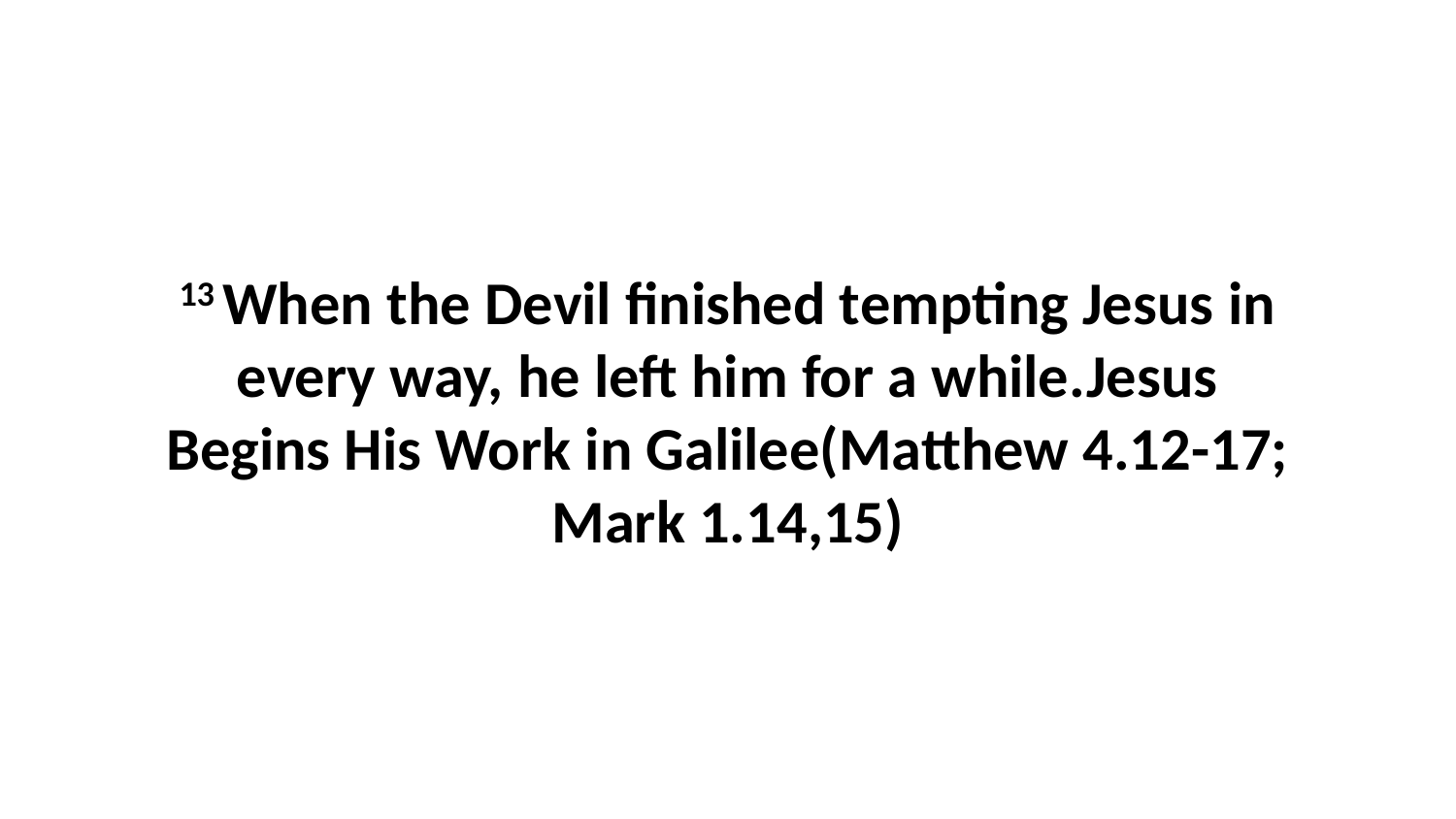

13 When the Devil finished tempting Jesus in every way, he left him for a while.Jesus Begins His Work in Galilee(Matthew 4.12-17; Mark 1.14,15)